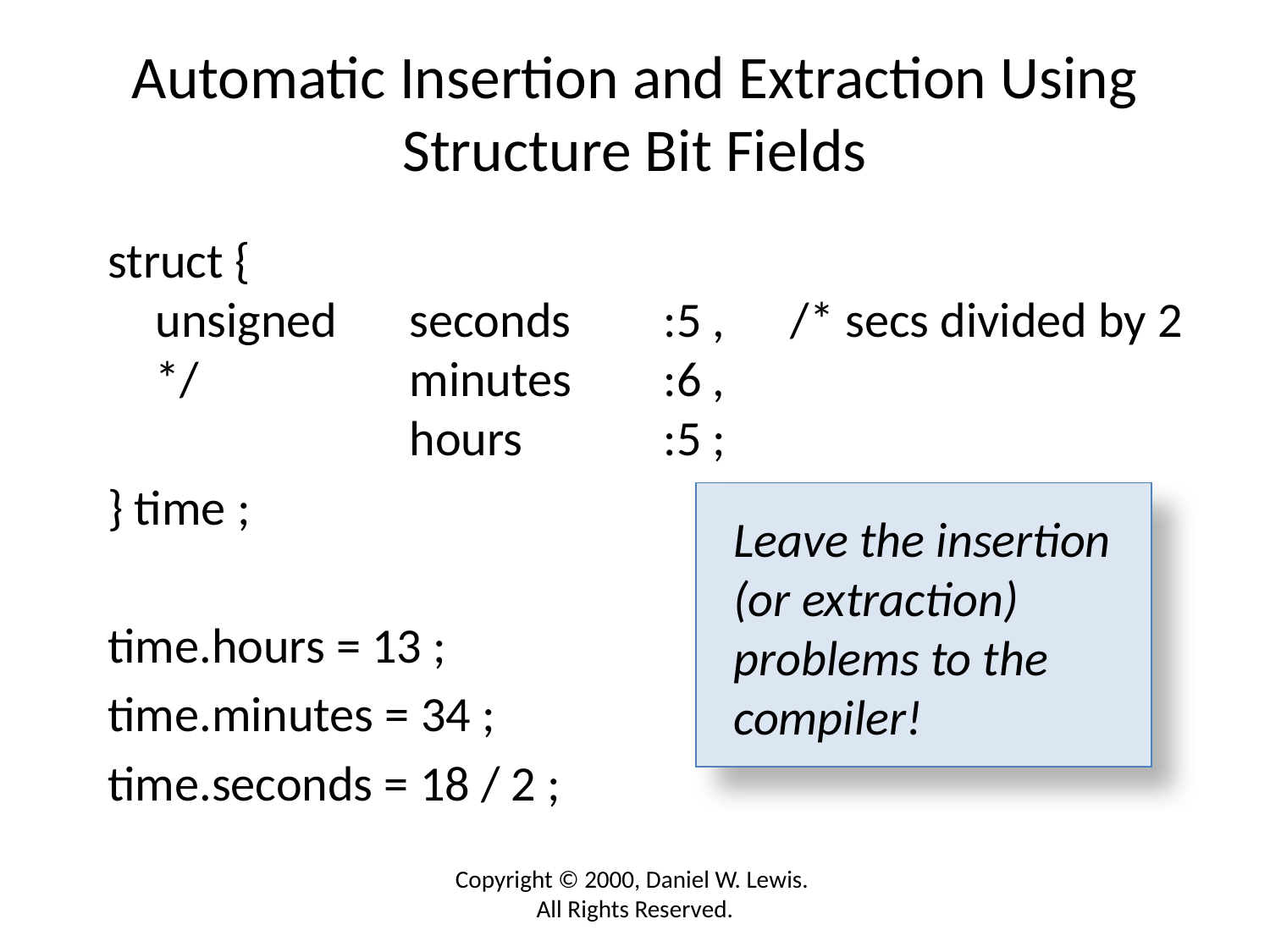

# Automatic Insertion and Extraction Using Structure Bit Fields
struct {
unsigned	seconds	:5 ,	/* secs divided by 2 */		minutes	:6 ,
		hours		:5 ;
} time ;

time.hours = 13 ;
time.minutes = 34 ;
time.seconds = 18 / 2 ;

Leave the insertion (or extraction) problems to the compiler!
Copyright © 2000, Daniel W. Lewis.  All Rights Reserved.